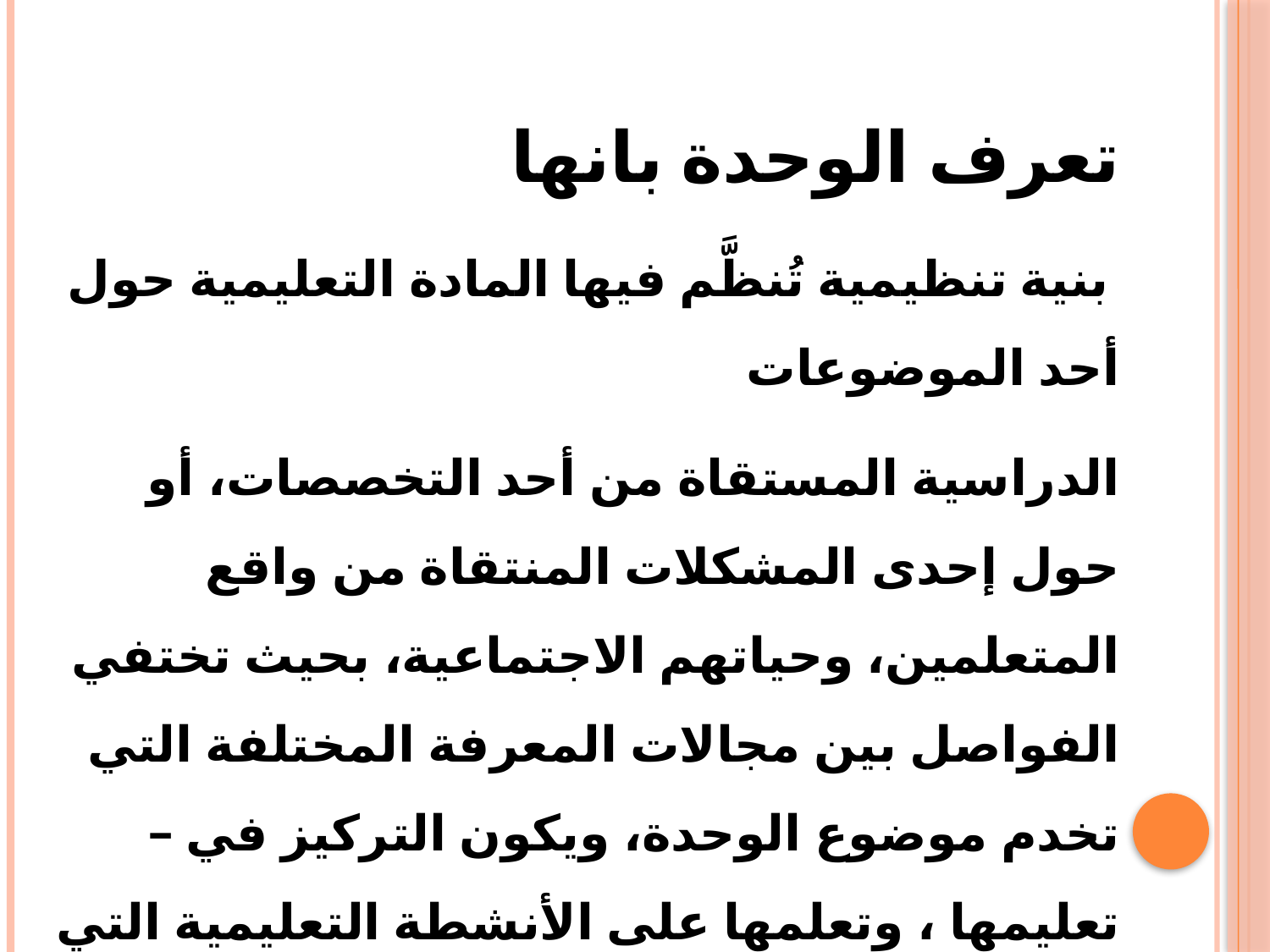

تعرف الوحدة بانها
 بنية تنظيمية تُنظَّم فيها المادة التعليمية حول أحد الموضوعات
الدراسية المستقاة من أحد التخصصات، أو حول إحدى المشكلات المنتقاة من واقع المتعلمين، وحياتهم الاجتماعية، بحيث تختفي الفواصل بين مجالات المعرفة المختلفة التي تخدم موضوع الوحدة، ويكون التركيز في –تعليمها ، وتعلمها على الأنشطة التعليمية التي يمارسها المتعلمون تحت إشراف -المعلم؛ وذلك بهدف تحقيق أهداف تربوية معينة